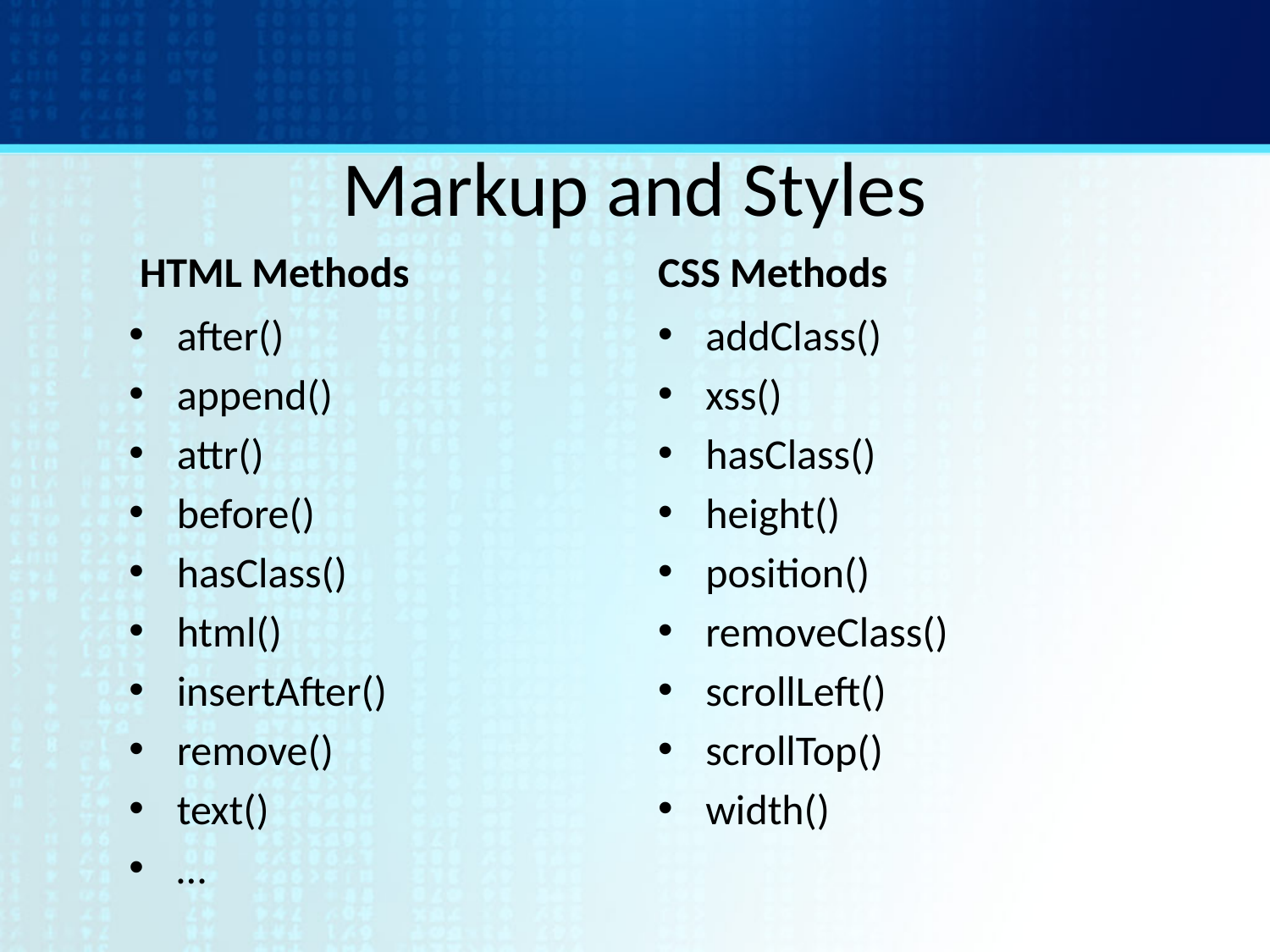

# Markup and Styles
HTML Methods
CSS Methods
after()
append()
attr()
before()
hasClass()
html()
insertAfter()
remove()
text()
…
addClass()
xss()
hasClass()
height()
position()
removeClass()
scrollLeft()
scrollTop()
width()